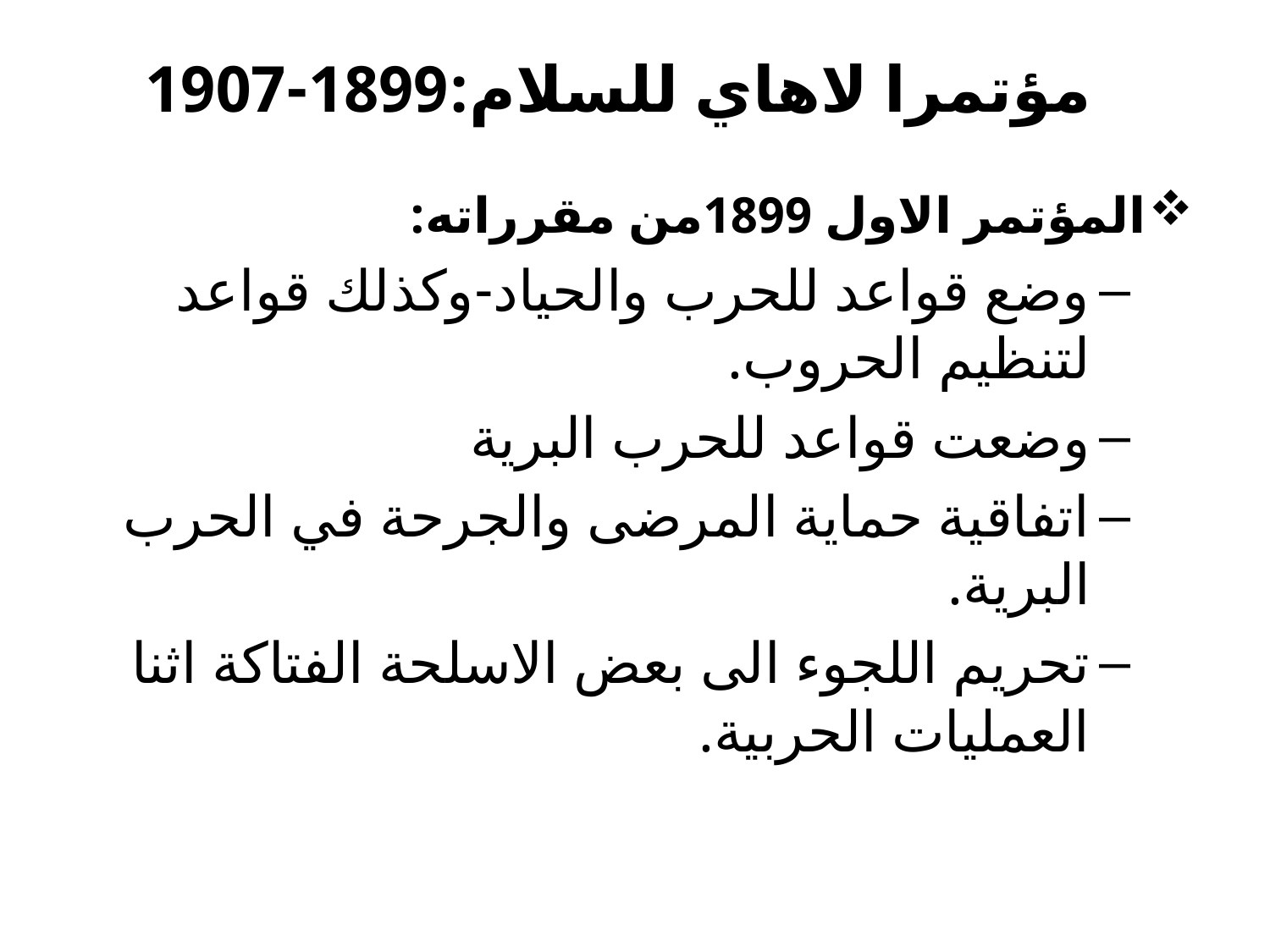

مؤتمرا لاهاي للسلام:1899-1907

المؤتمر الاول 1899من مقرراته:
وضع قواعد للحرب والحياد-وكذلك قواعد لتنظيم الحروب.
وضعت قواعد للحرب البرية
اتفاقية حماية المرضى والجرحة في الحرب البرية.
تحريم اللجوء الى بعض الاسلحة الفتاكة اثنا العمليات الحربية.